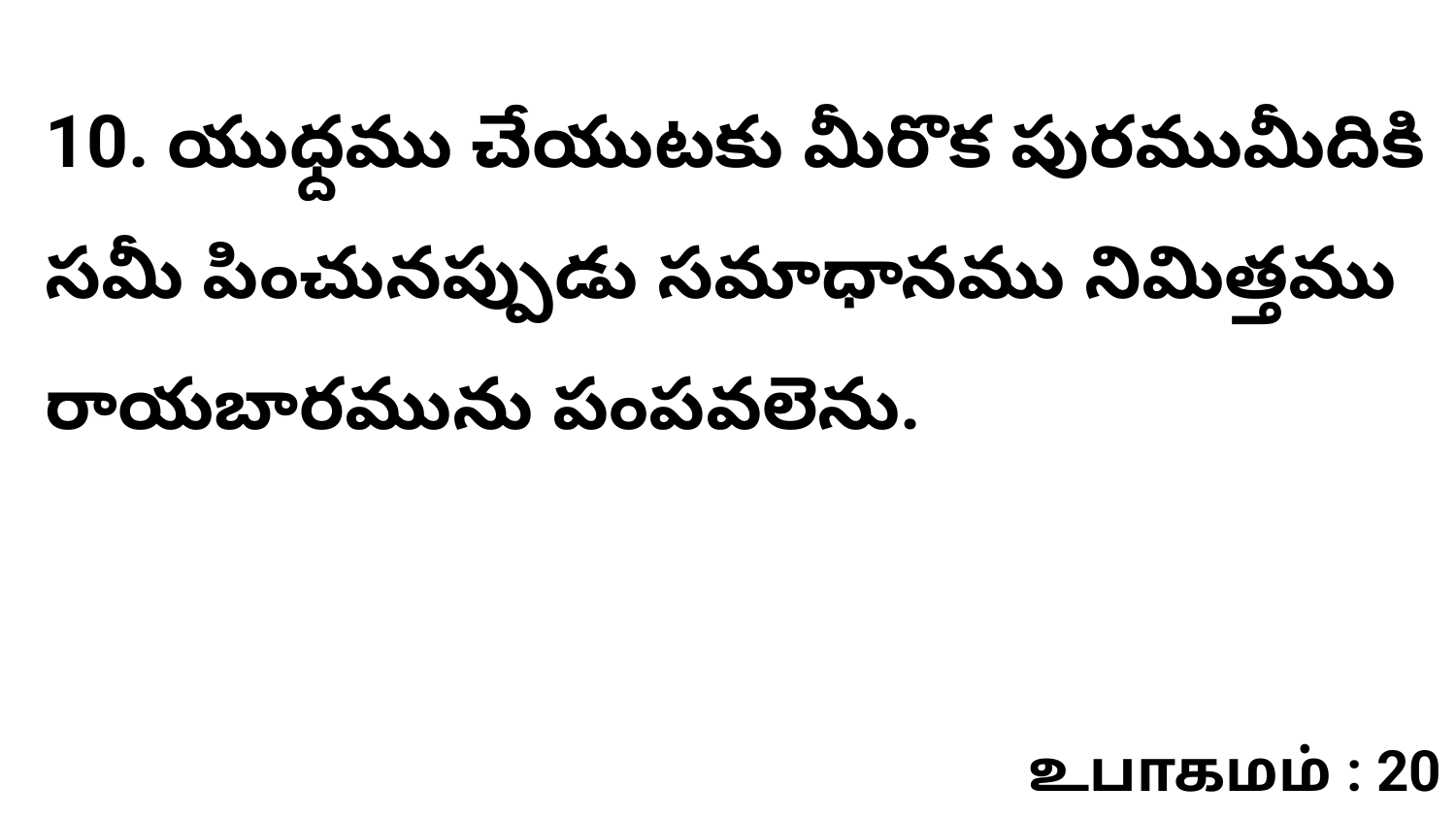

10. యుధ్దము చేయుటకు మీరొక పురముమీదికి సమీ పించునప్పుడు సమాధానము నిమిత్తము రాయబారమును పంపవలెను.
உபாகமம் : 20